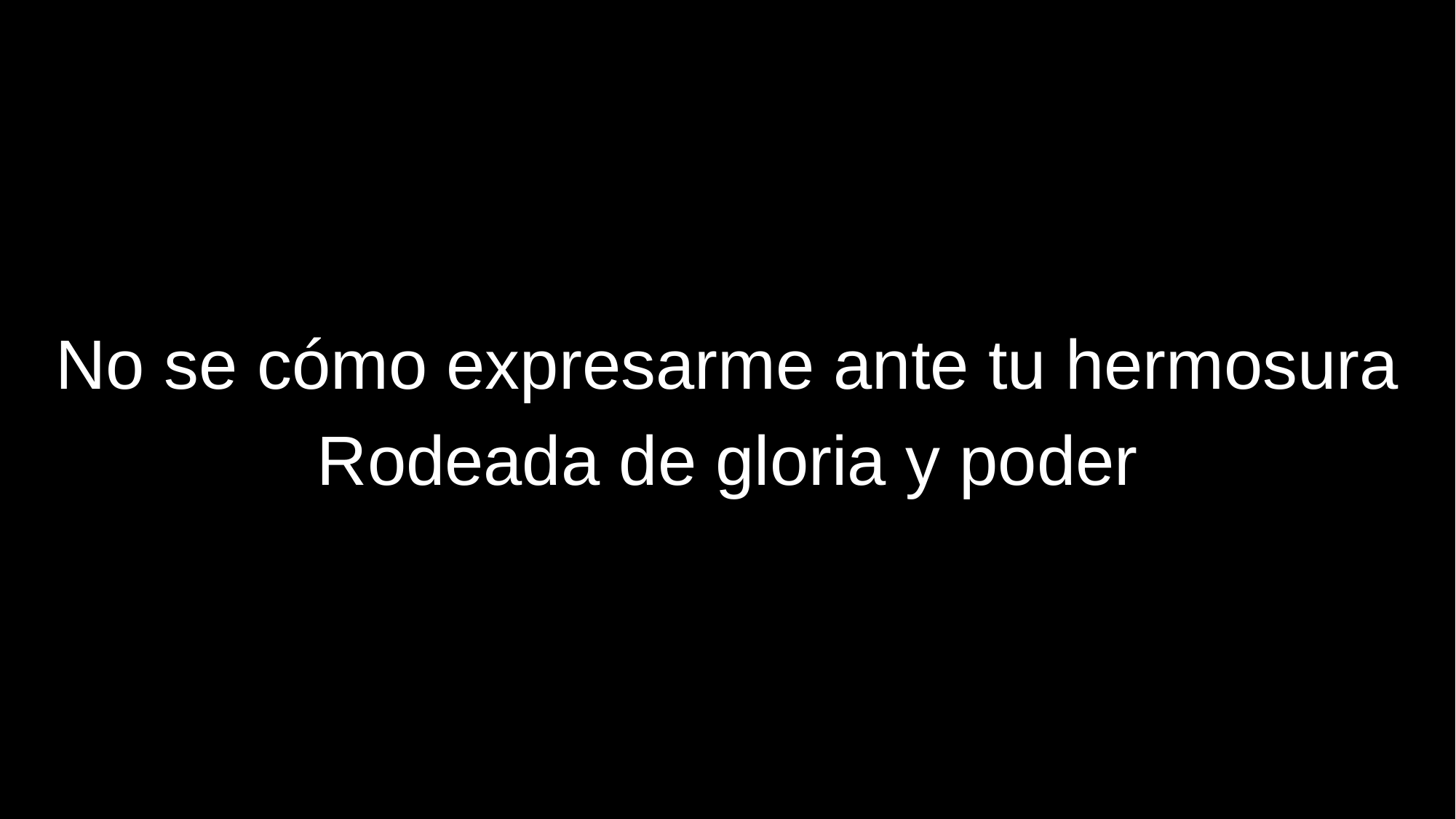

No se cómo expresarme ante tu hermosura
Rodeada de gloria y poder